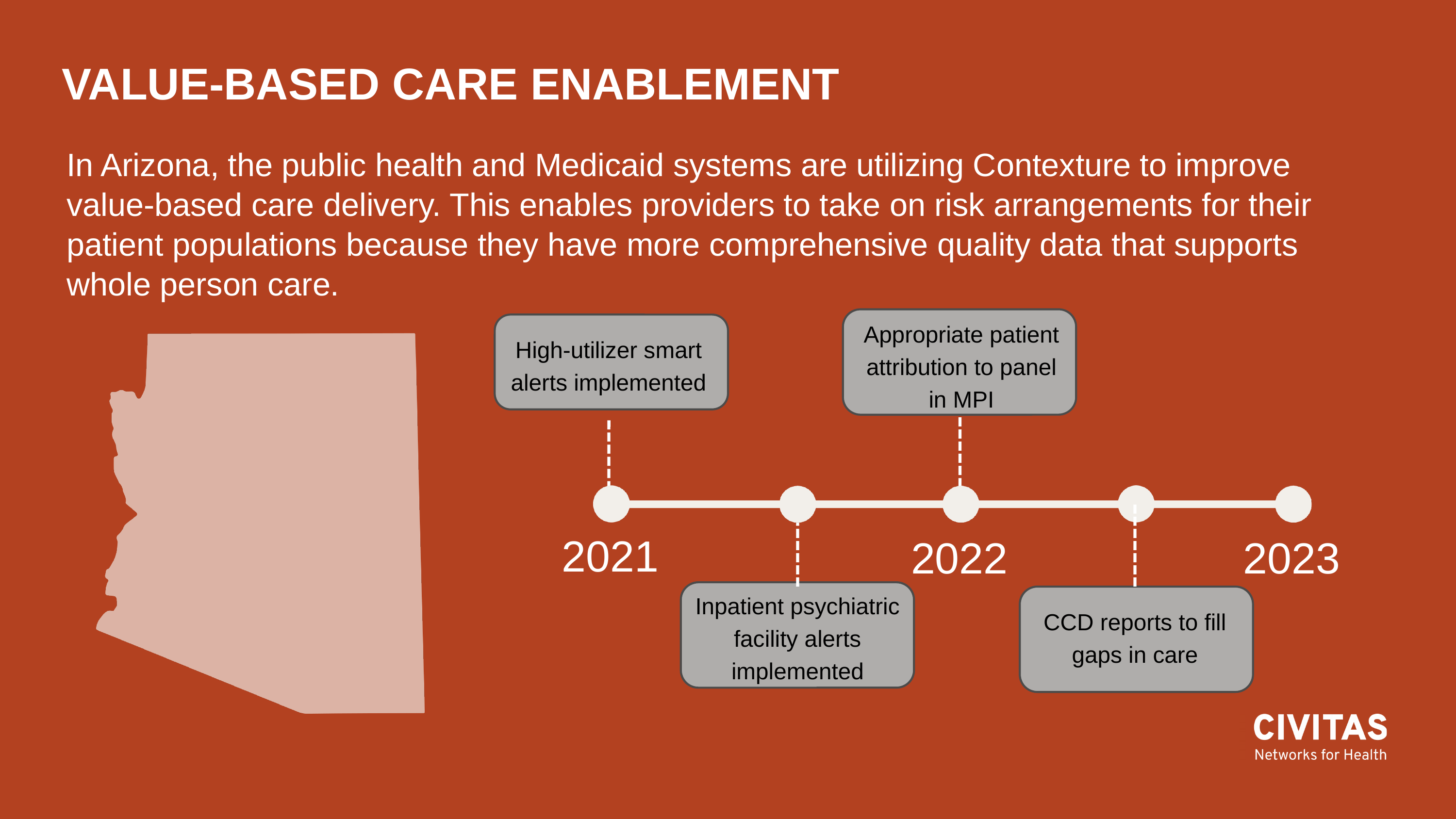

# VALUE-BASED CARE ENABLEMENT
In Arizona, the public health and Medicaid systems are utilizing Contexture to improve value-based care delivery. This enables providers to take on risk arrangements for their patient populations because they have more comprehensive quality data that supports whole person care.

Appropriate patient attribution to panel in MPI
High-utilizer smart
alerts implemented

2021
2022
2023

Inpatient psychiatric facility alerts implemented
CCD reports to fill gaps in care